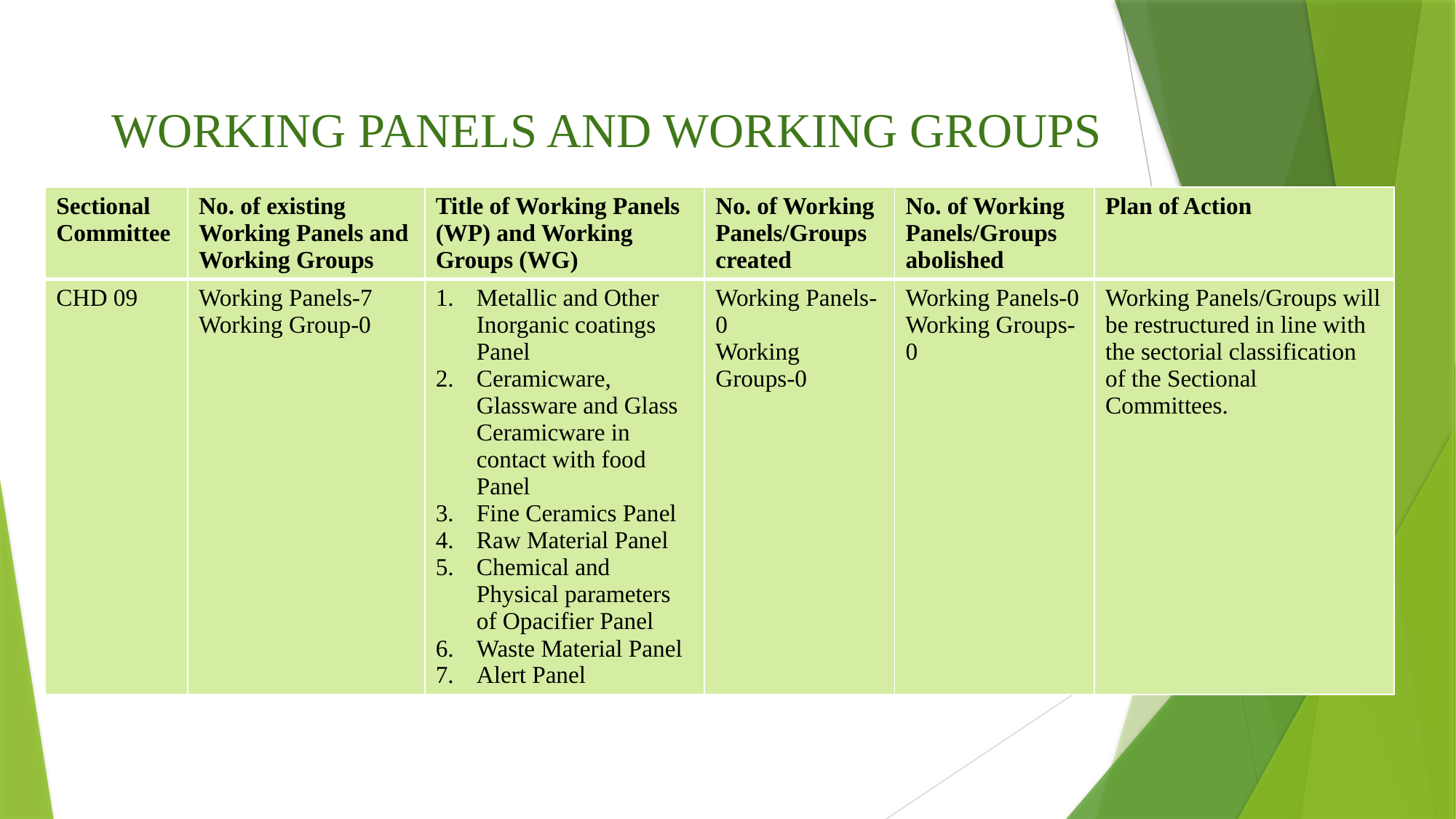

WORKING PANELS AND WORKING GROUPS
| Sectional Committee | No. of existing Working Panels and Working Groups | Title of Working Panels (WP) and Working Groups (WG) | No. of Working Panels/Groups created | No. of Working Panels/Groups abolished | Plan of Action |
| --- | --- | --- | --- | --- | --- |
| CHD 09 | Working Panels-7 Working Group-0 | Metallic and Other Inorganic coatings Panel Ceramicware, Glassware and Glass Ceramicware in contact with food Panel Fine Ceramics Panel Raw Material Panel Chemical and Physical parameters of Opacifier Panel Waste Material Panel Alert Panel | Working Panels-0 Working Groups-0 | Working Panels-0 Working Groups-0 | Working Panels/Groups will be restructured in line with the sectorial classification of the Sectional Committees. |